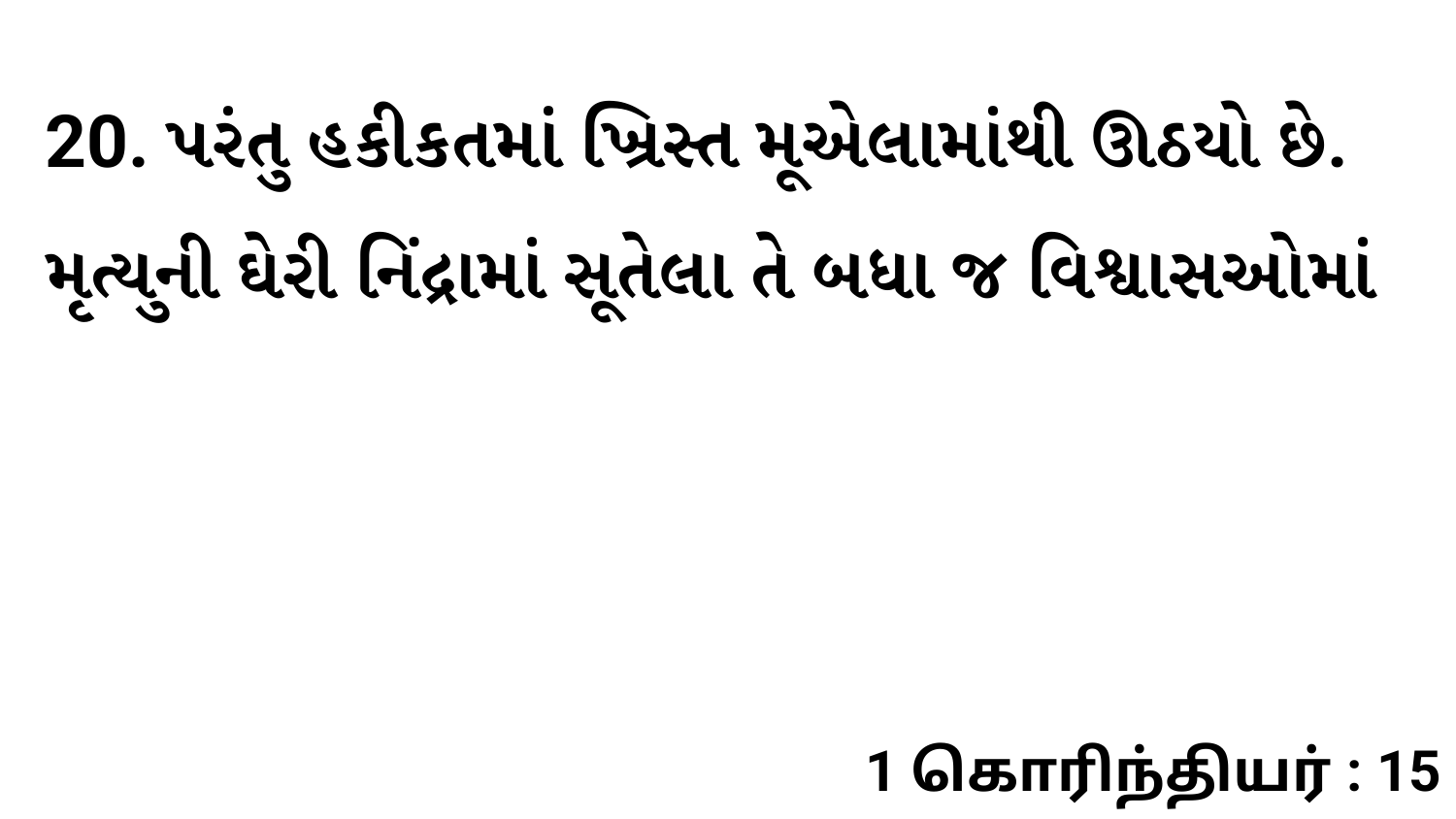

20. પરંતુ હકીકતમાં ખ્રિસ્ત મૂએલામાંથી ઊઠયો છે. મૃત્યુની ઘેરી નિંદ્રામાં સૂતેલા તે બધા જ વિશ્વાસઓમાં
1 கொரிந்தியர் : 15